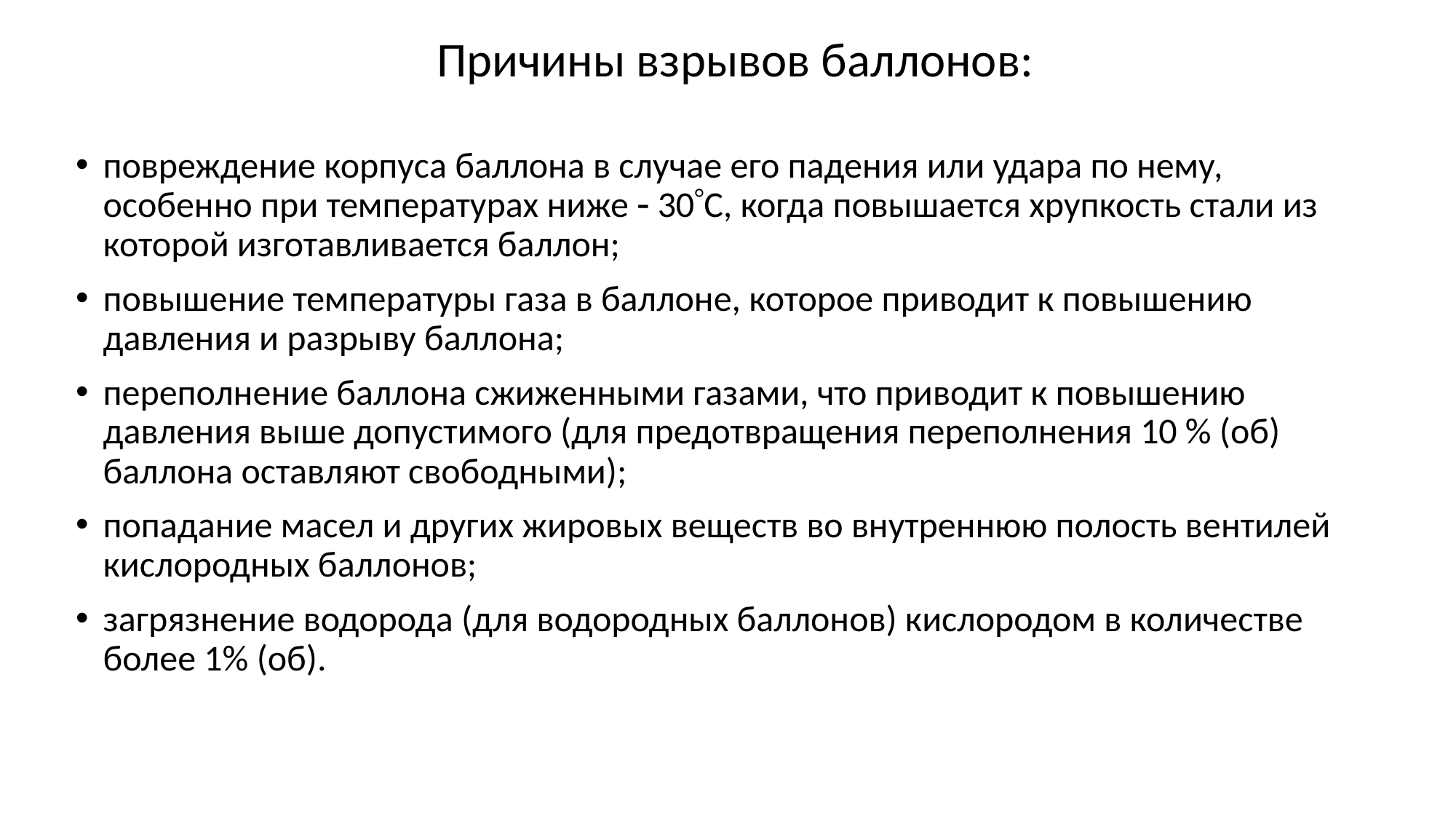

# Причины взрывов баллонов:
повреждение корпуса баллона в случае его падения или удара по нему, особенно при температурах ниже − 30°С, когда повышается хрупкость стали из которой изготавливается баллон;
повышение температуры газа в баллоне, которое приводит к повышению давления и разрыву баллона;
переполнение баллона сжиженными газами, что приводит к повышению давления выше допустимого (для предотвращения переполнения 10 % (об) баллона оставляют свободными);
попадание масел и других жировых веществ во внутреннюю полость вентилей кислородных баллонов;
загрязнение водорода (для водородных баллонов) кислородом в количестве более 1% (об).